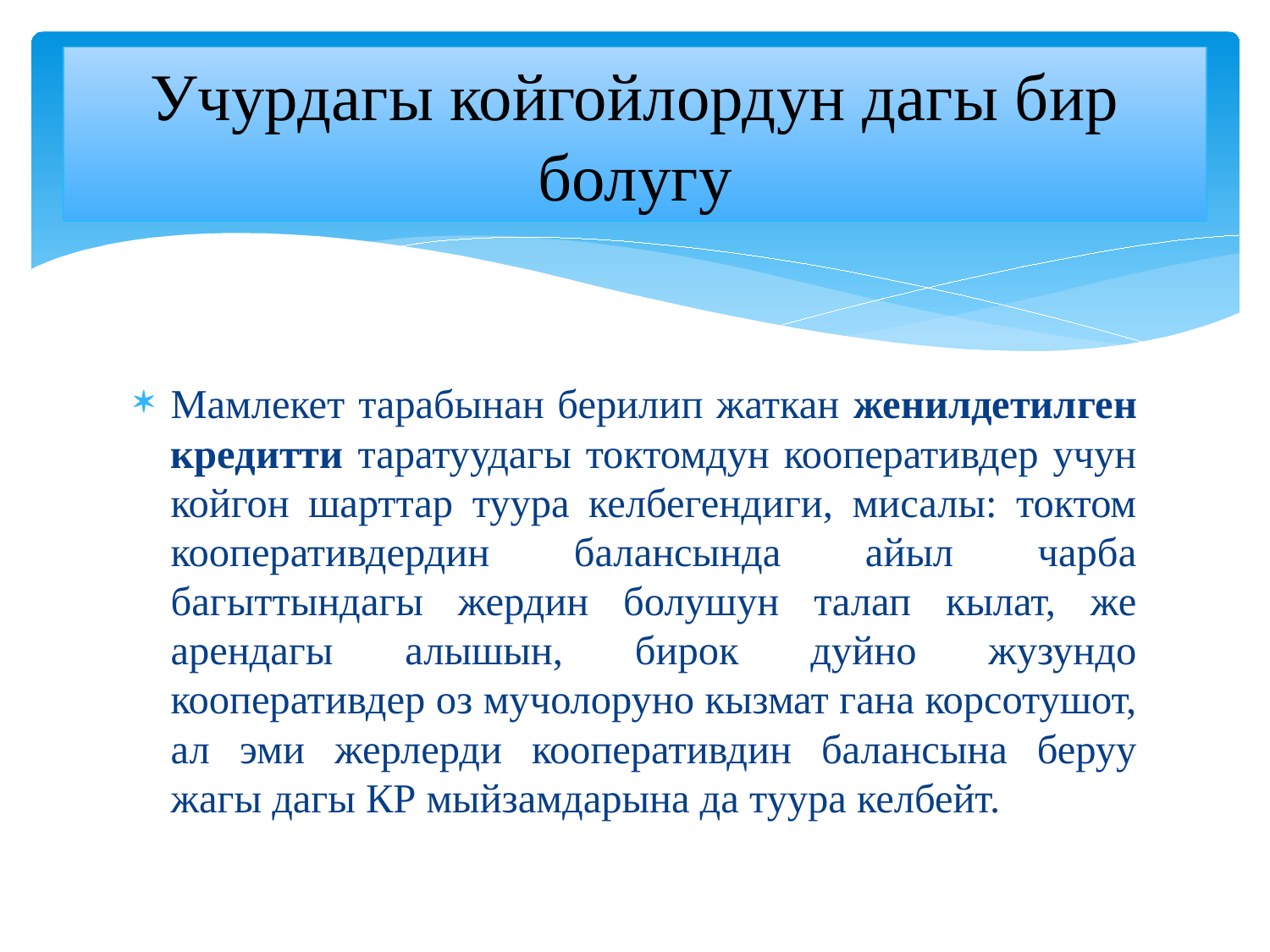

# Учурдагы койгойлордун дагы бир болугу
Мамлекет тарабынан берилип жаткан женилдетилген кредитти таратуудагы токтомдун кооперативдер учун койгон шарттар туура келбегендиги, мисалы: токтом кооперативдердин балансында айыл чарба багыттындагы жердин болушун талап кылат, же арендагы алышын, бирок дуйно жузундо кооперативдер оз мучолоруно кызмат гана корсотушот, ал эми жерлерди кооперативдин балансына беруу жагы дагы КР мыйзамдарына да туура келбейт.